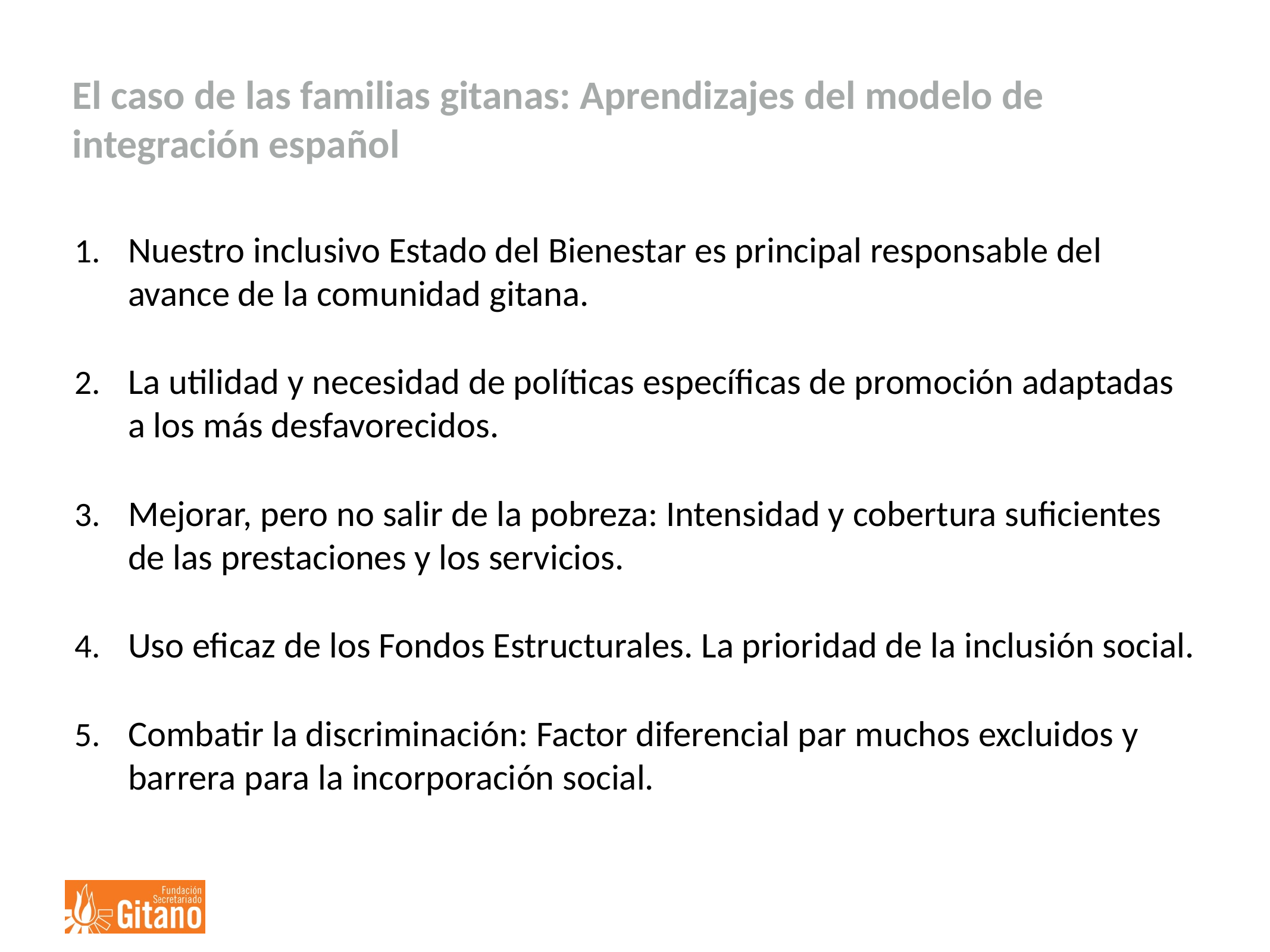

# El caso de las familias gitanas: Aprendizajes del modelo de integración español
Nuestro inclusivo Estado del Bienestar es principal responsable del avance de la comunidad gitana.
La utilidad y necesidad de políticas específicas de promoción adaptadas a los más desfavorecidos.
Mejorar, pero no salir de la pobreza: Intensidad y cobertura suficientes de las prestaciones y los servicios.
Uso eficaz de los Fondos Estructurales. La prioridad de la inclusión social.
Combatir la discriminación: Factor diferencial par muchos excluidos y barrera para la incorporación social.